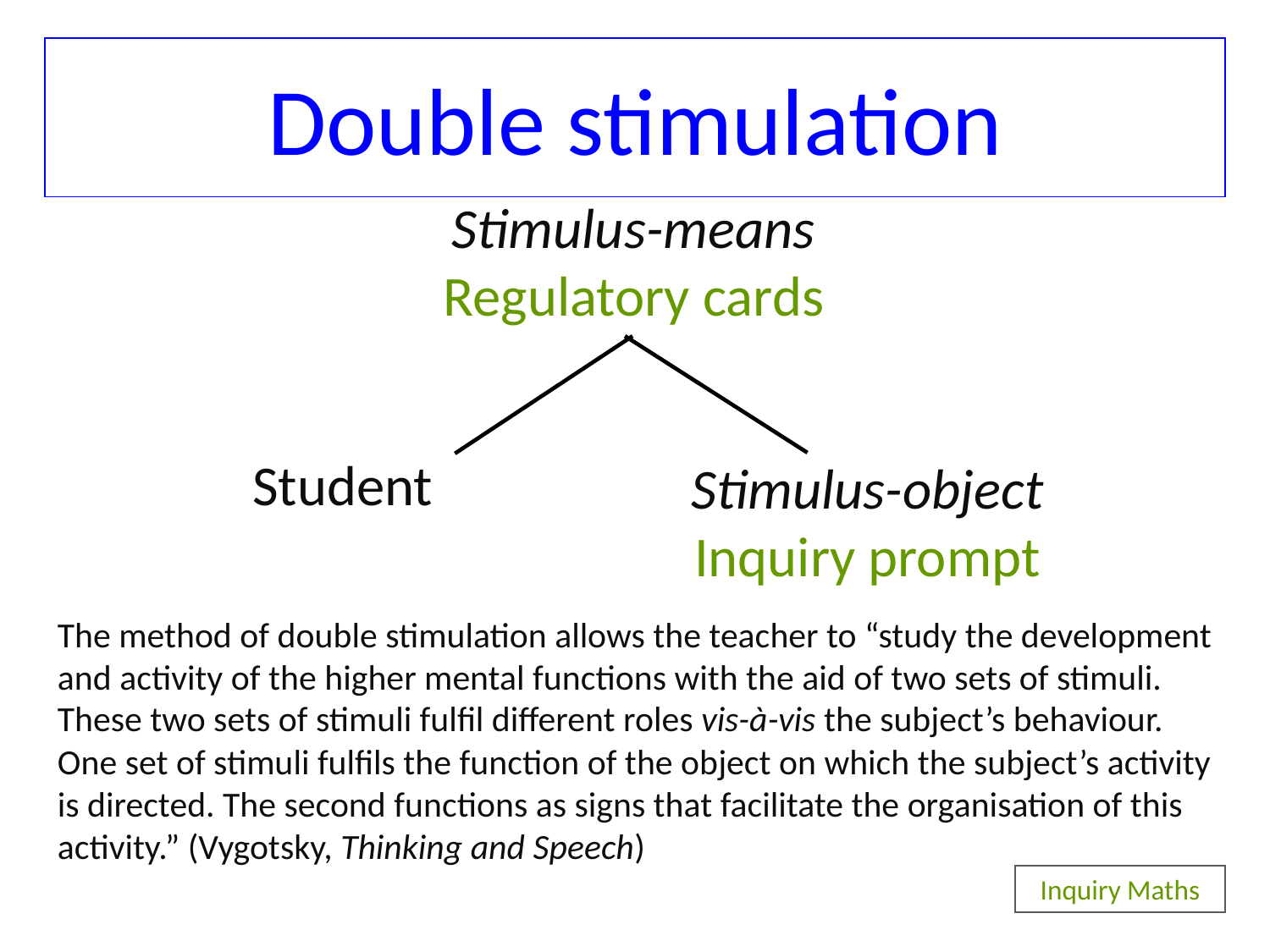

# Double stimulation
Stimulus-means
Regulatory cards
Student
Stimulus-object
Inquiry prompt
The method of double stimulation allows the teacher to “study the development and activity of the higher mental functions with the aid of two sets of stimuli. These two sets of stimuli fulfil different roles vis-à-vis the subject’s behaviour. One set of stimuli fulfils the function of the object on which the subject’s activity is directed. The second functions as signs that facilitate the organisation of this activity.” (Vygotsky, Thinking and Speech)
Inquiry Maths